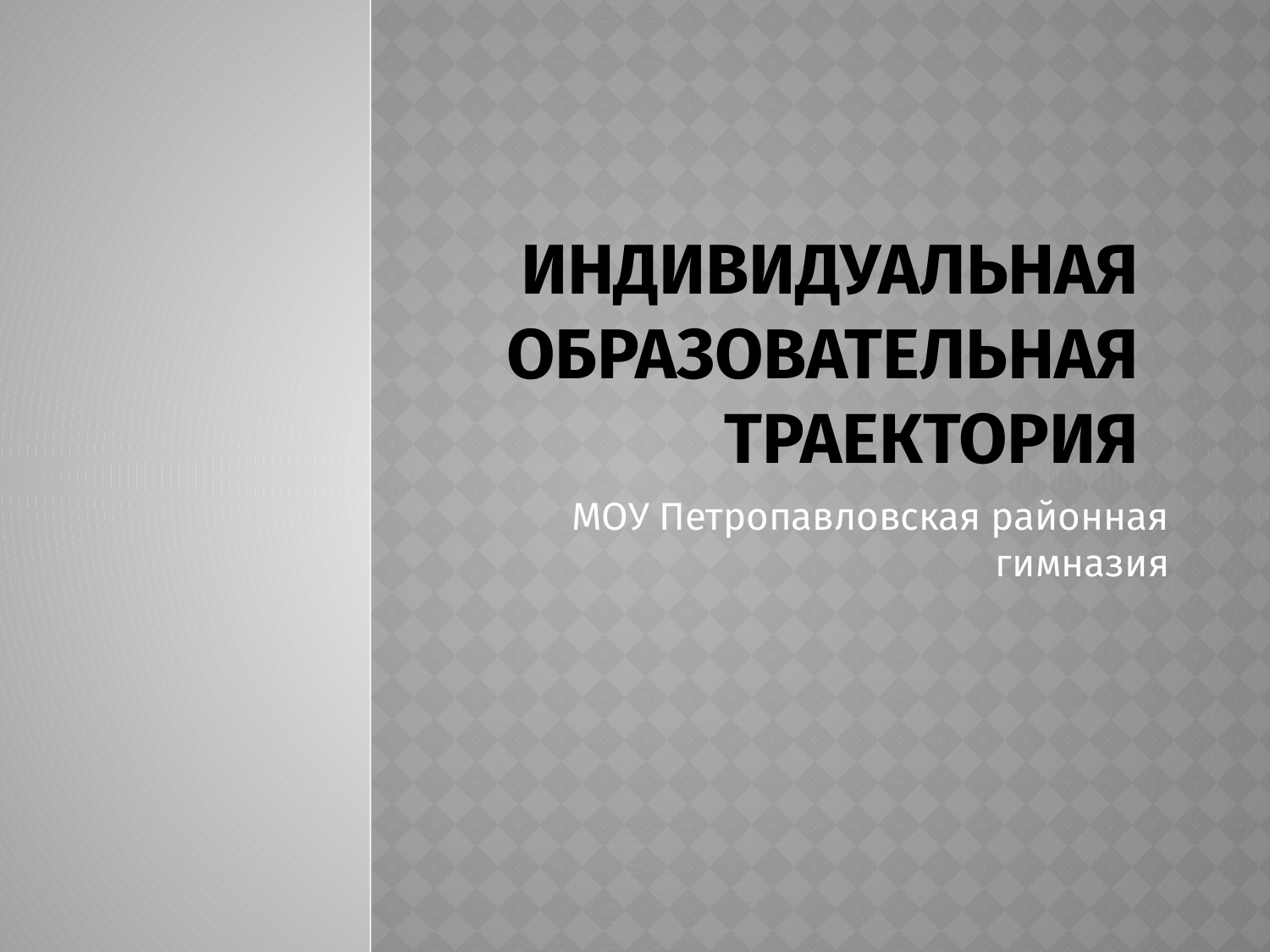

# Индивидуальная образовательная траектория
МОУ Петропавловская районная гимназия